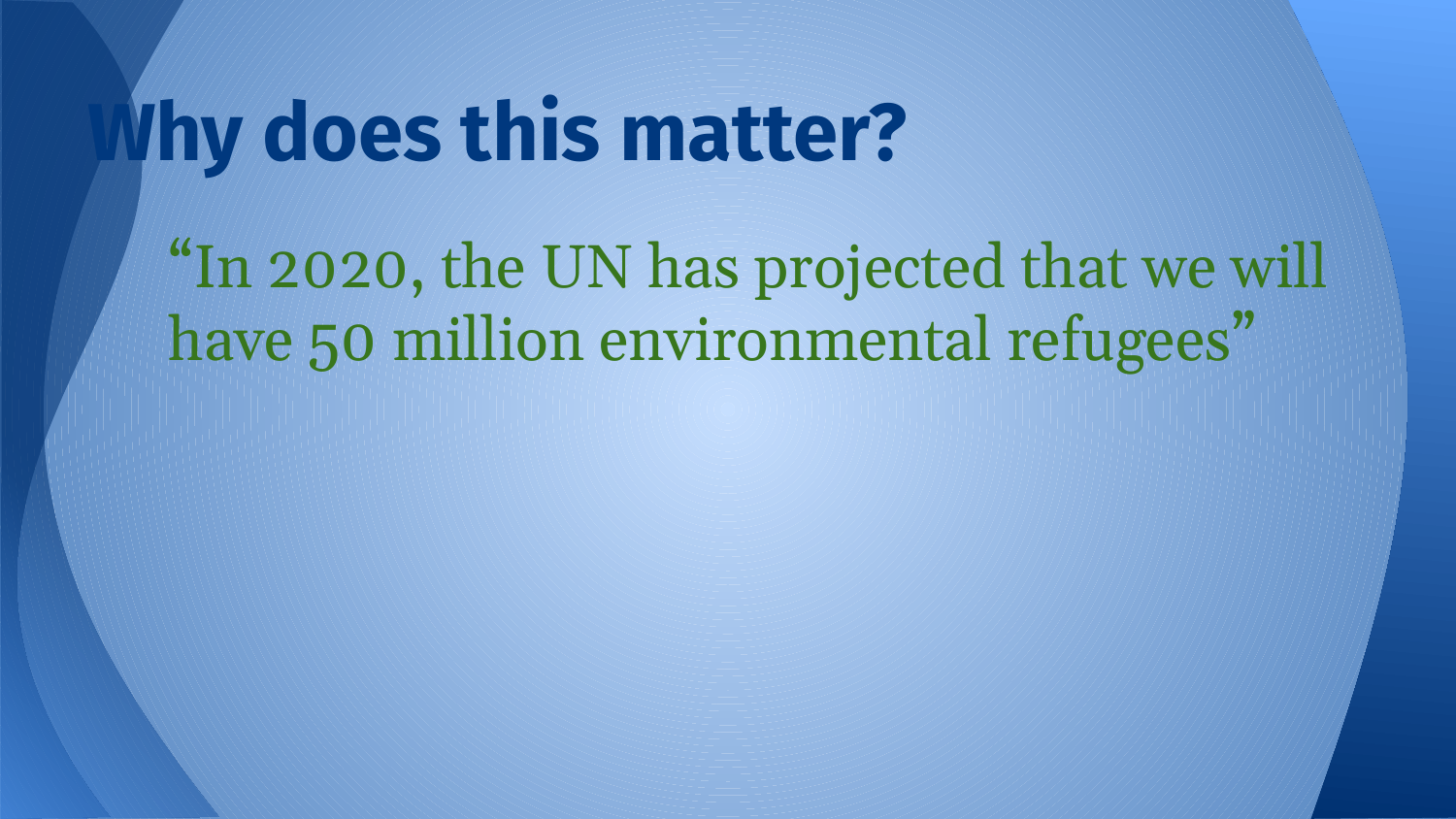

# Why does this matter?
“In 2020, the UN has projected that we will have 50 million environmental refugees”